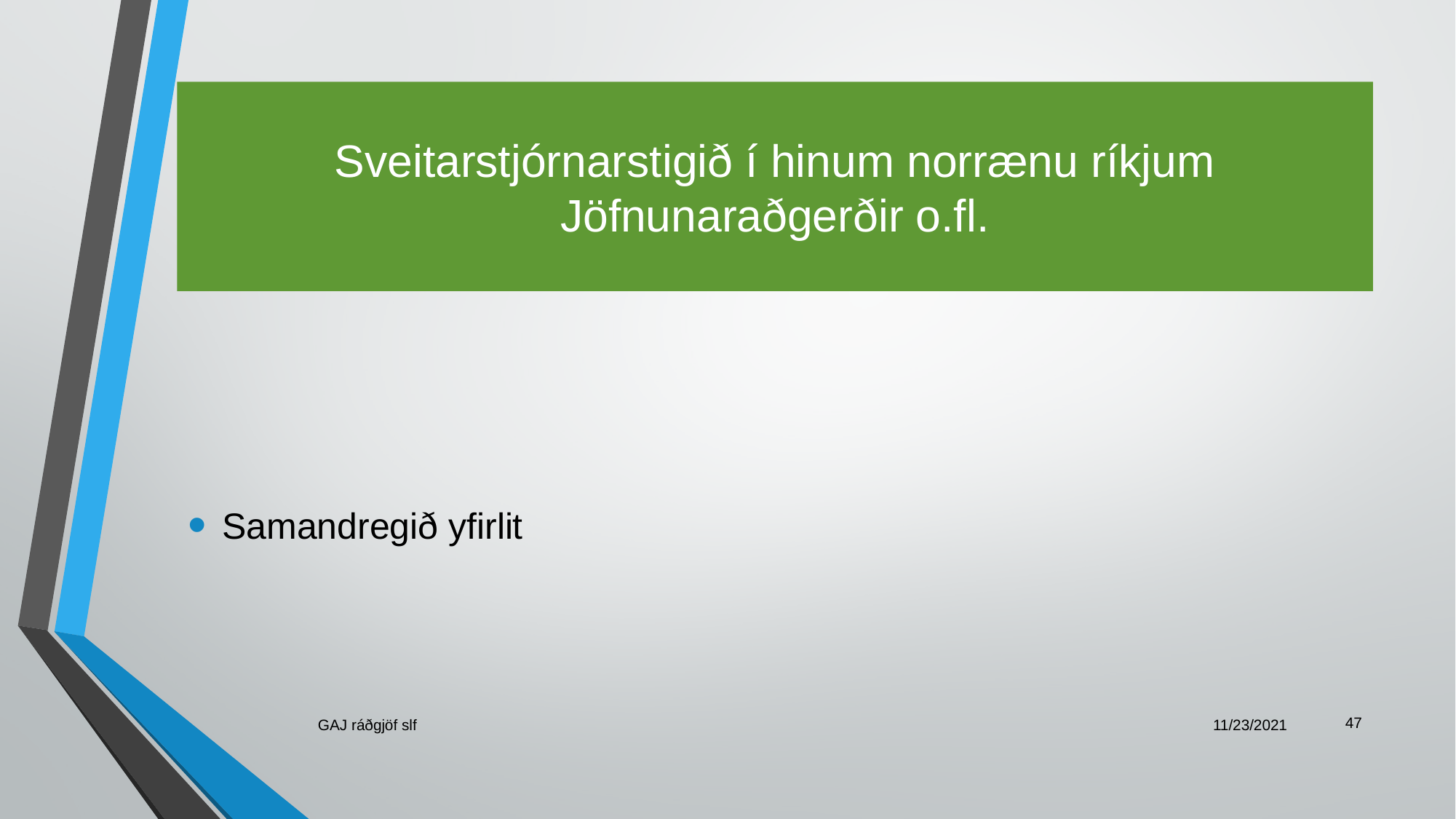

# Sveitarstjórnarstigið í hinum norrænu ríkjum Jöfnunaraðgerðir o.fl.
Samandregið yfirlit
47
GAJ ráðgjöf slf
11/23/2021